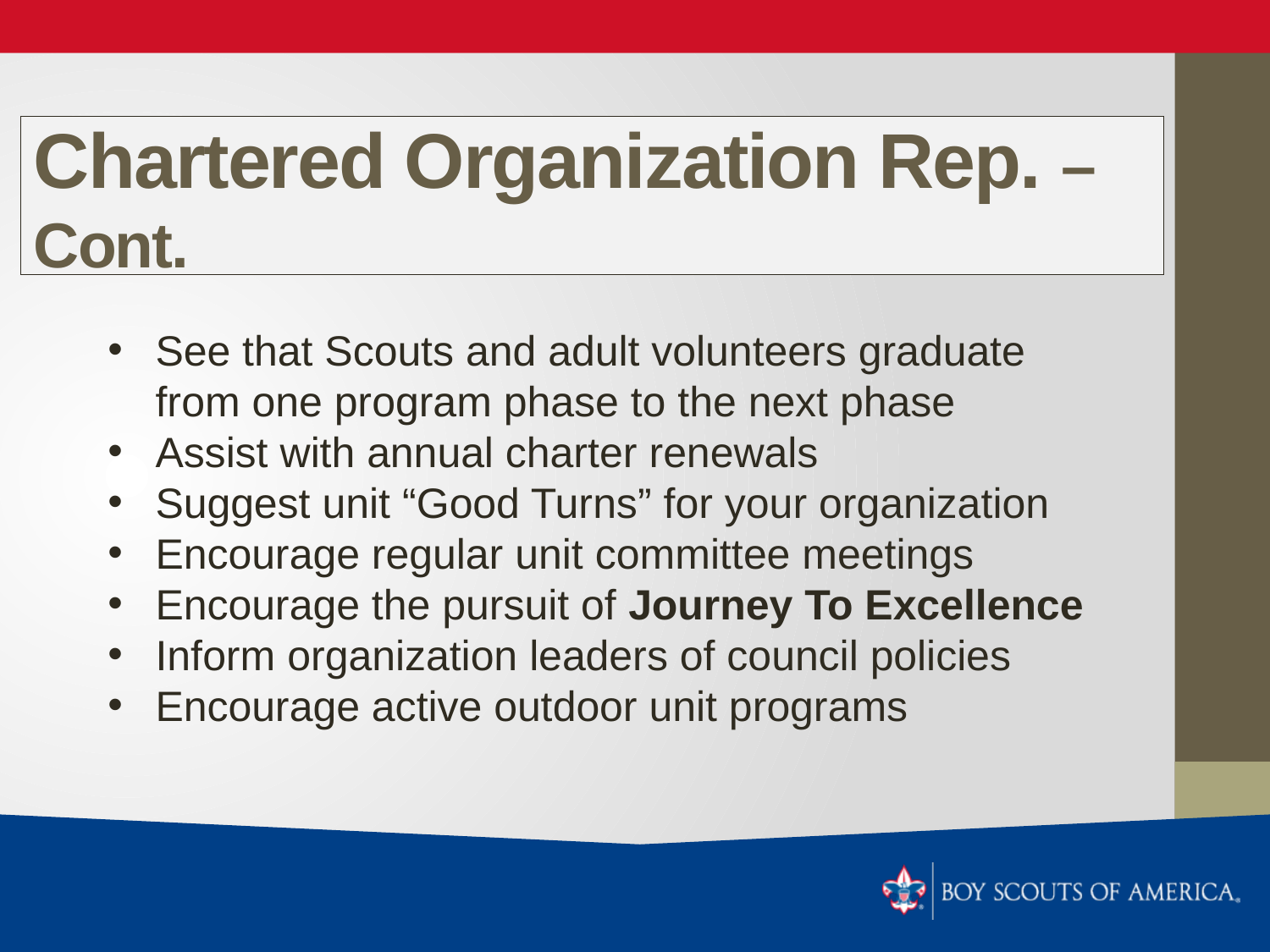

# Chartered Organization Rep. – Cont.
See that Scouts and adult volunteers graduate from one program phase to the next phase
Assist with annual charter renewals
Suggest unit “Good Turns” for your organization
Encourage regular unit committee meetings
Encourage the pursuit of Journey To Excellence
Inform organization leaders of council policies
Encourage active outdoor unit programs